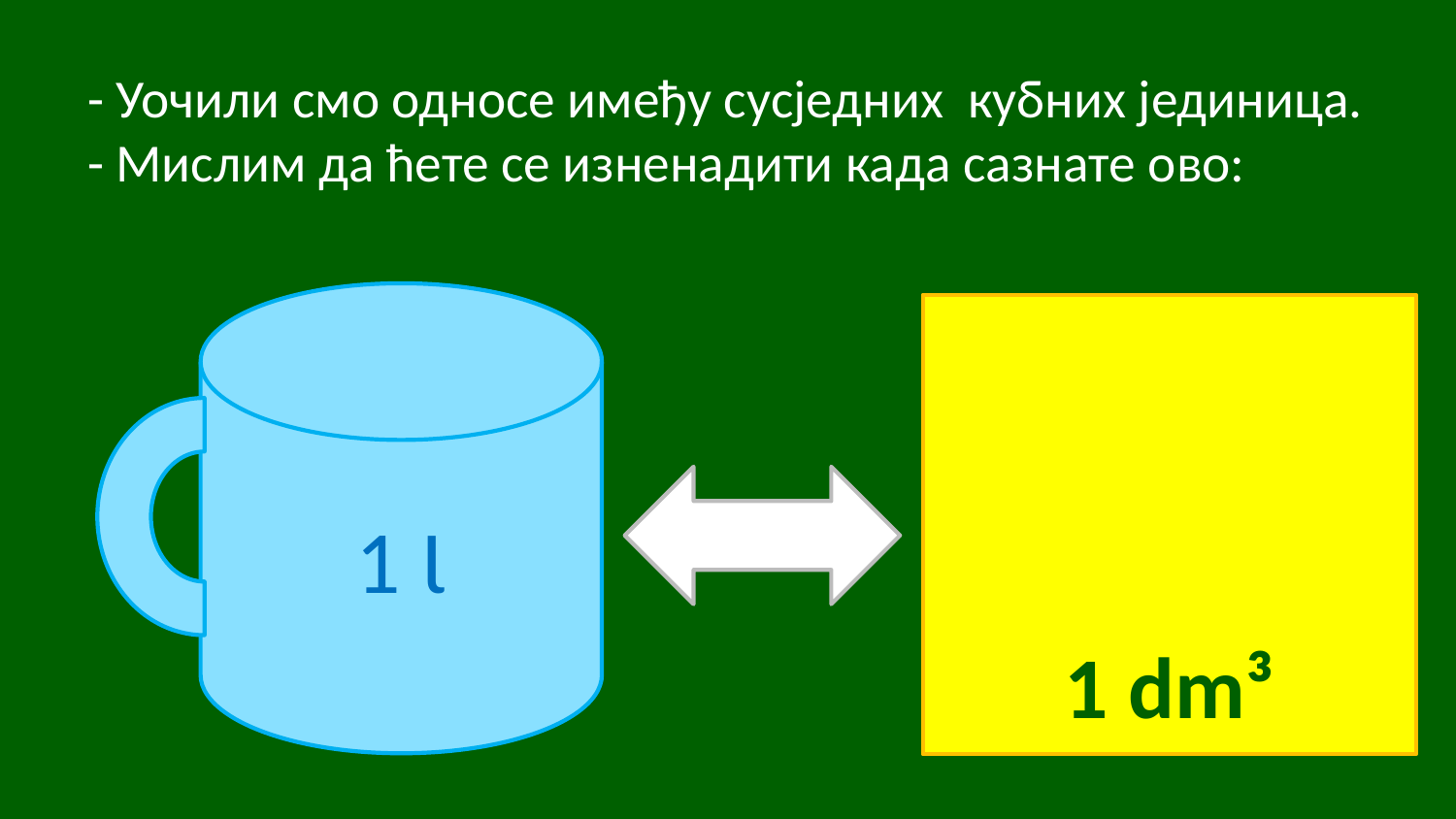

# - Уочили смо односе имеђу сусједних  кубних јединица. - Мислим да ћете се изненадити када сазнате ово:

1 Ɩ

1 dm³